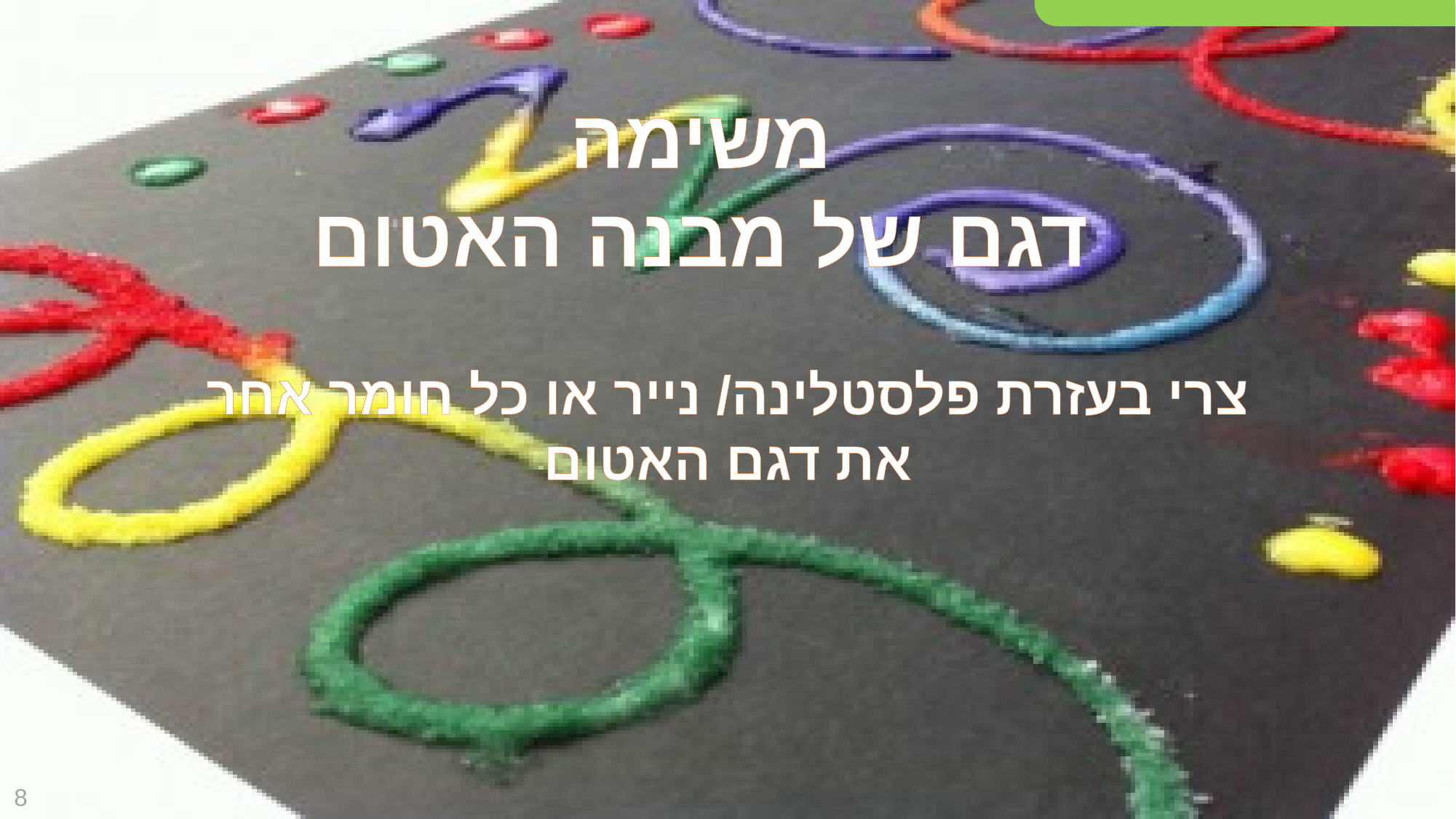

משימה
דגם של מבנה האטום
צרי בעזרת פלסטלינה/ נייר או כל חומר אחר
את דגם האטום